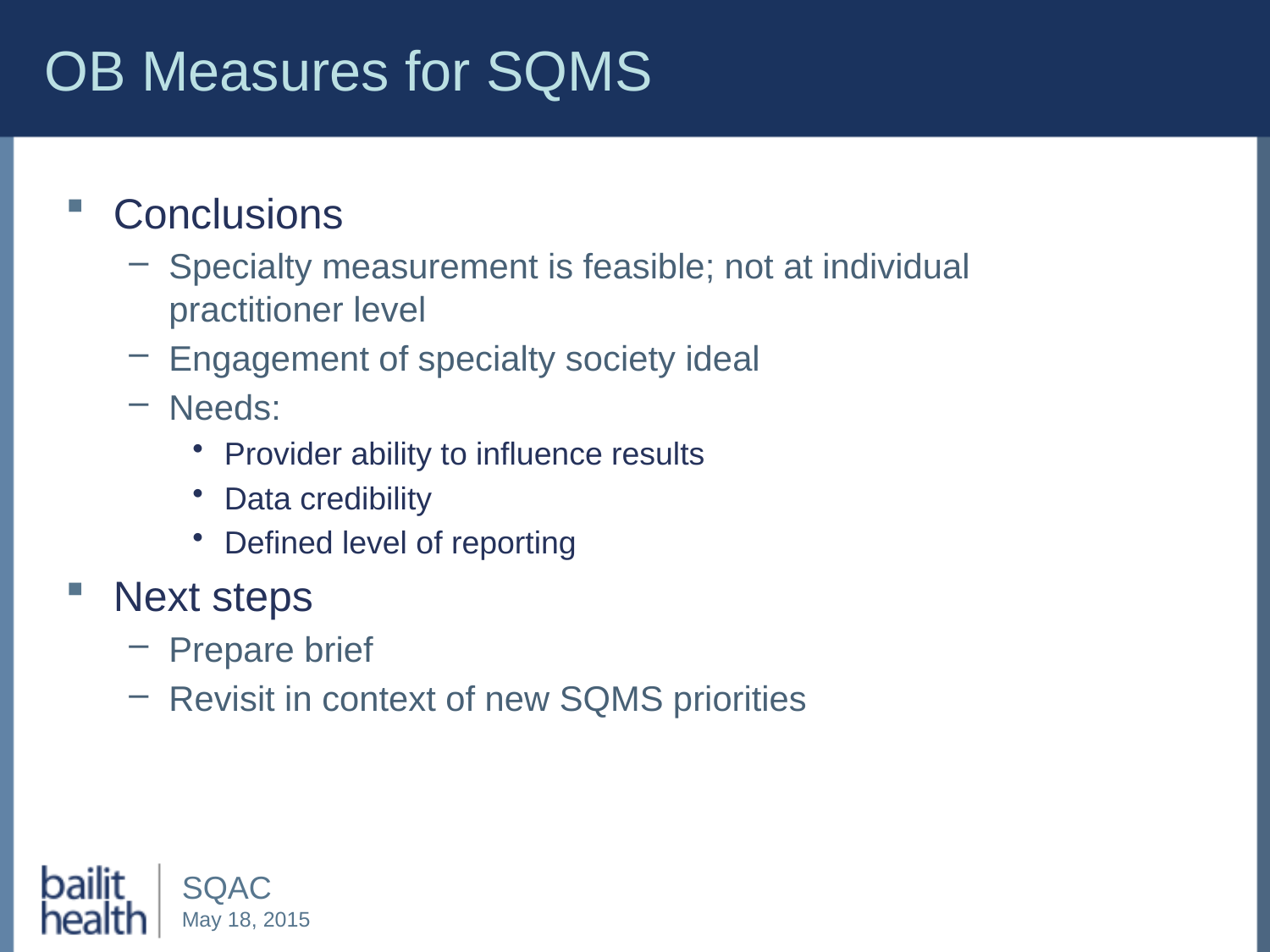

# OB Measures for SQMS
Conclusions
Specialty measurement is feasible; not at individual practitioner level
Engagement of specialty society ideal
Needs:
Provider ability to influence results
Data credibility
Defined level of reporting
Next steps
Prepare brief
Revisit in context of new SQMS priorities